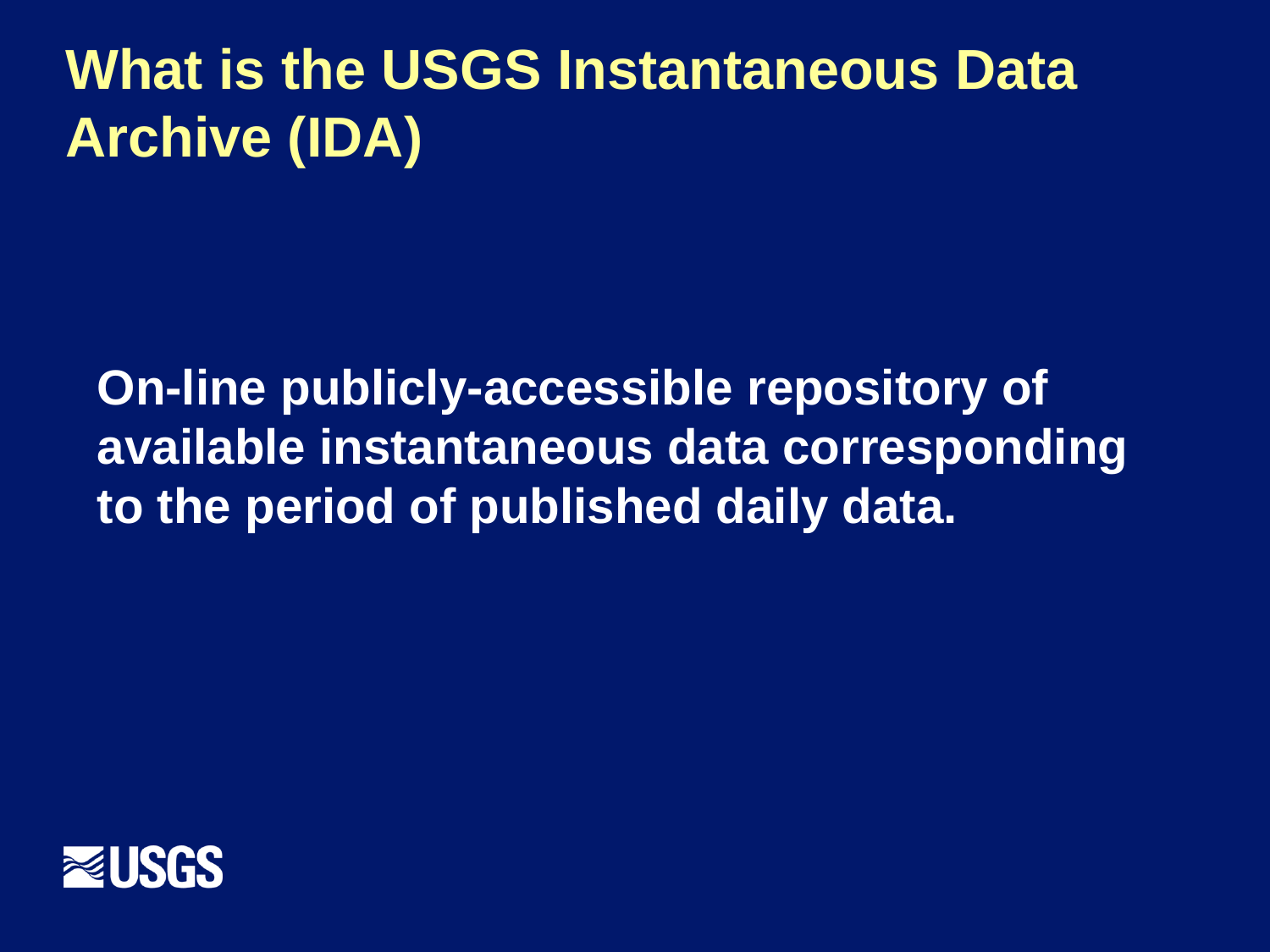

What is the USGS Instantaneous Data Archive (IDA)

On-line publicly-accessible repository of available instantaneous data corresponding to the period of published daily data.